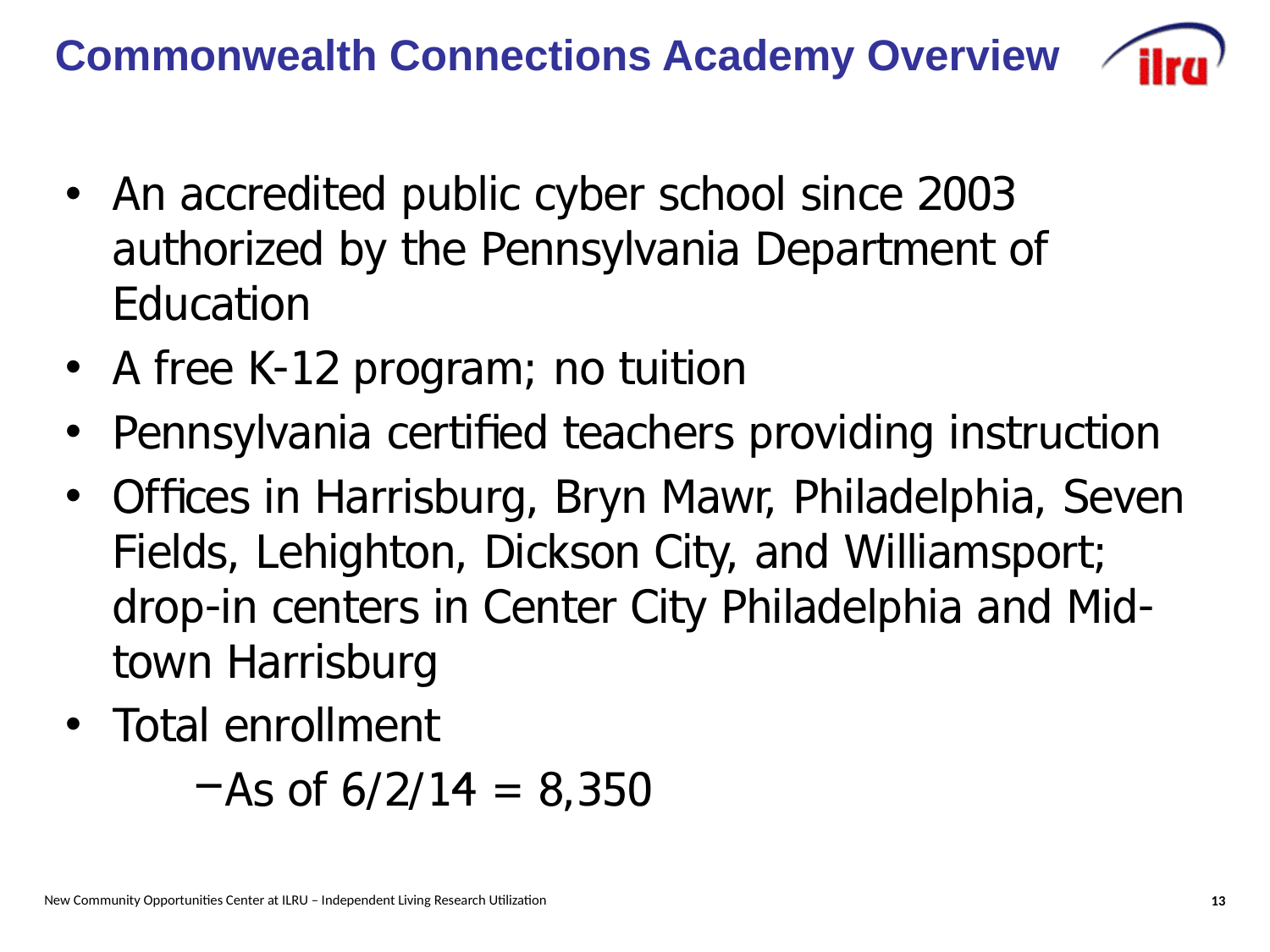

# Commonwealth Connections Academy Overview
An accredited public cyber school since 2003 authorized by the Pennsylvania Department of Education
A free K-12 program; no tuition
Pennsylvania certified teachers providing instruction
Offices in Harrisburg, Bryn Mawr, Philadelphia, Seven Fields, Lehighton, Dickson City, and Williamsport; drop-in centers in Center City Philadelphia and Mid-town Harrisburg
Total enrollment
As of 6/2/14 = 8,350

New Community Opportunities Center at ILRU – Independent Living Research Utilization
13